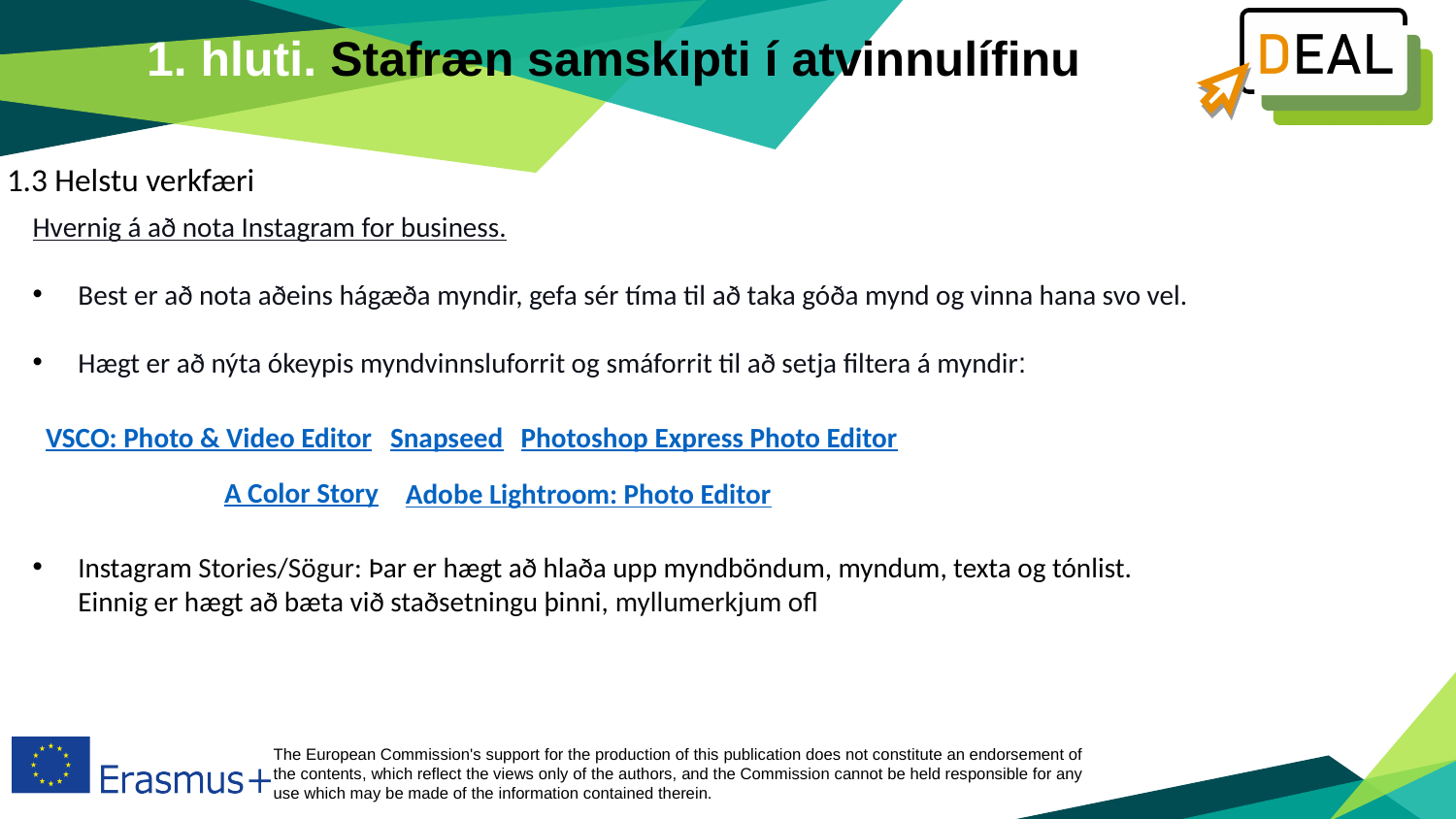

1. hluti. Stafræn samskipti í atvinnulífinu
1.3 Helstu verkfæri

Hvernig á að nota Instagram for business.

Best er að nota aðeins hágæða myndir, gefa sér tíma til að taka góða mynd og vinna hana svo vel.

Hægt er að nýta ókeypis myndvinnsluforrit og smáforrit til að setja filtera á myndir:
Snapseed
VSCO: Photo & Video Editor
Photoshop Express Photo Editor
A Color Story
Adobe Lightroom: Photo Editor
Instagram Stories/Sögur: Þar er hægt að hlaða upp myndböndum, myndum, texta og tónlist. Einnig er hægt að bæta við staðsetningu þinni, myllumerkjum ofl